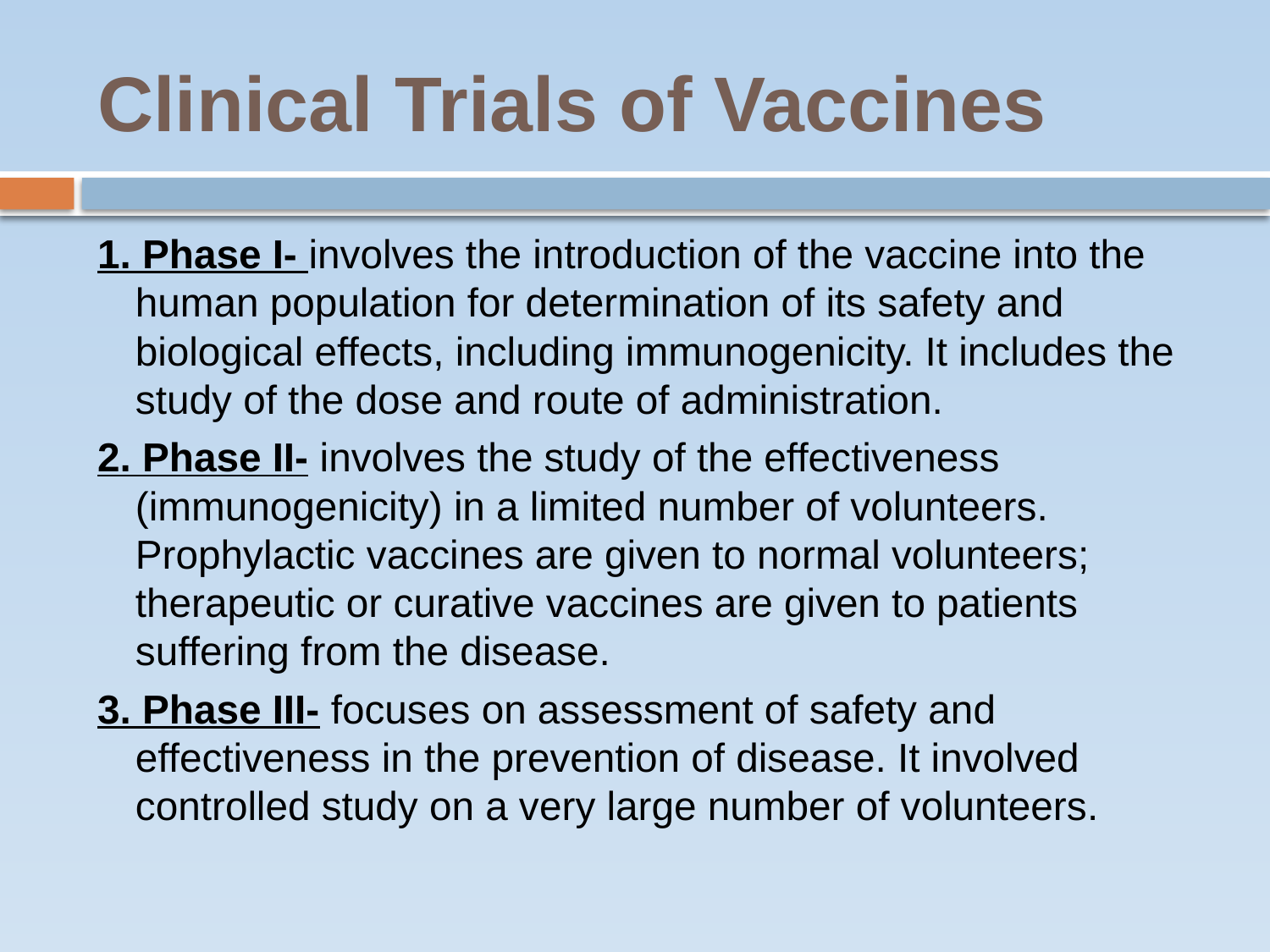

# Clinical Trials of Vaccines
1. Phase I- involves the introduction of the vaccine into the human population for determination of its safety and biological effects, including immunogenicity. It includes the study of the dose and route of administration.
2. Phase II- involves the study of the effectiveness (immunogenicity) in a limited number of volunteers. Prophylactic vaccines are given to normal volunteers; therapeutic or curative vaccines are given to patients suffering from the disease.
3. Phase III- focuses on assessment of safety and effectiveness in the prevention of disease. It involved controlled study on a very large number of volunteers.